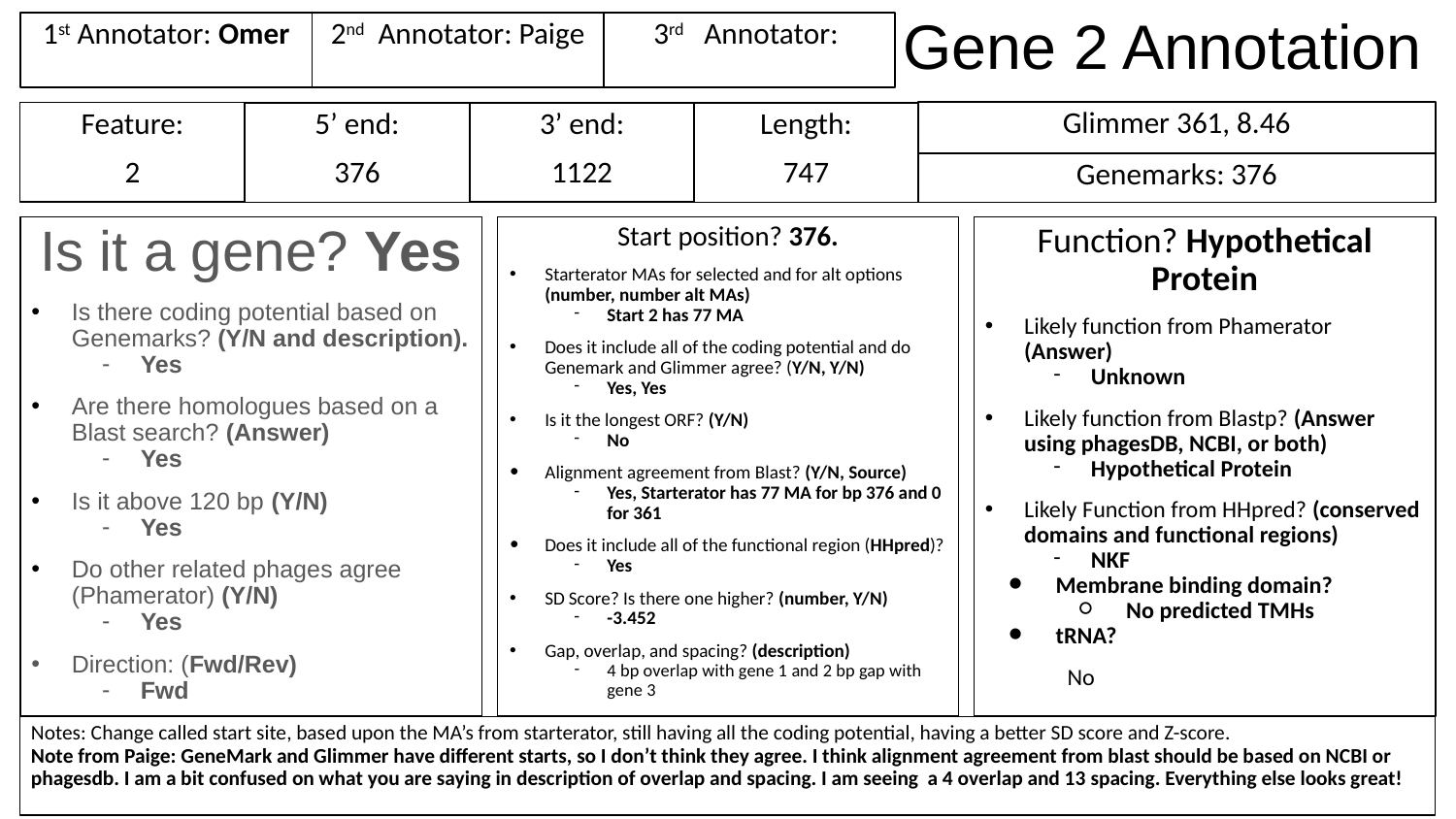

# Gene 2 Annotation
1st Annotator: Omer
3rd   Annotator:
2nd  Annotator: Paige
Glimmer 361, 8.46
Feature:
2
3’ end:
1122
Length:
747
5’ end:
376
Genemarks: 376
Is it a gene? Yes
Is there coding potential based on Genemarks? (Y/N and description).
Yes
Are there homologues based on a Blast search? (Answer)
Yes
Is it above 120 bp (Y/N)
Yes
Do other related phages agree (Phamerator) (Y/N)
Yes
Direction: (Fwd/Rev)
Fwd
Start position? 376.
Starterator MAs for selected and for alt options (number, number alt MAs)
Start 2 has 77 MA
Does it include all of the coding potential and do Genemark and Glimmer agree? (Y/N, Y/N)
Yes, Yes
Is it the longest ORF? (Y/N)
No
Alignment agreement from Blast? (Y/N, Source)
Yes, Starterator has 77 MA for bp 376 and 0 for 361
Does it include all of the functional region (HHpred)?
Yes
SD Score? Is there one higher? (number, Y/N)
-3.452
Gap, overlap, and spacing? (description)
4 bp overlap with gene 1 and 2 bp gap with gene 3
Function? Hypothetical Protein
Likely function from Phamerator (Answer)
Unknown
Likely function from Blastp? (Answer using phagesDB, NCBI, or both)
Hypothetical Protein
Likely Function from HHpred? (conserved domains and functional regions)
NKF
Membrane binding domain?
No predicted TMHs
tRNA?
No
Notes: Change called start site, based upon the MA’s from starterator, still having all the coding potential, having a better SD score and Z-score.
Note from Paige: GeneMark and Glimmer have different starts, so I don’t think they agree. I think alignment agreement from blast should be based on NCBI or phagesdb. I am a bit confused on what you are saying in description of overlap and spacing. I am seeing  a 4 overlap and 13 spacing. Everything else looks great!